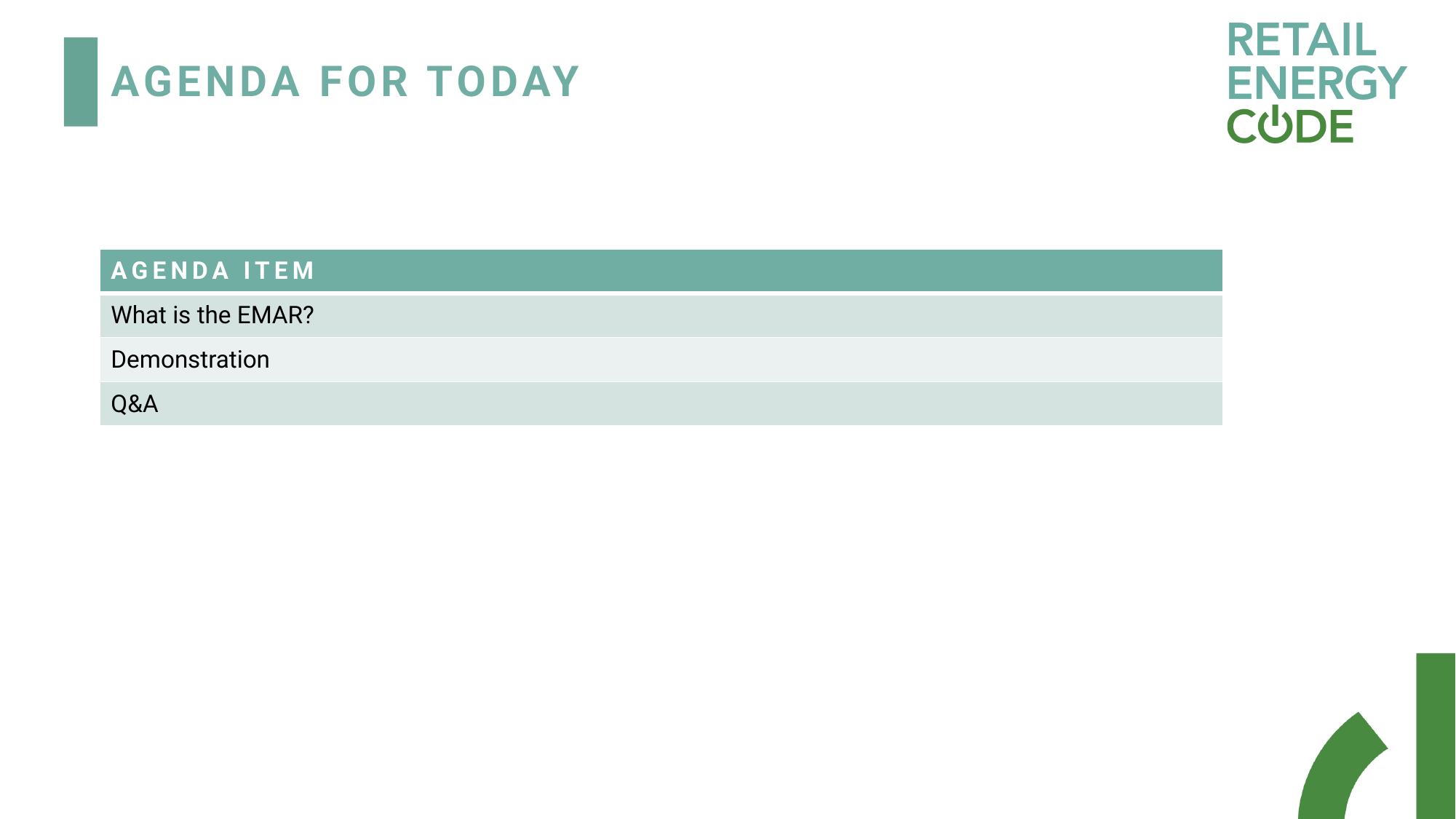

# Agenda For today
| Agenda Item |
| --- |
| What is the EMAR? |
| Demonstration |
| Q&A |